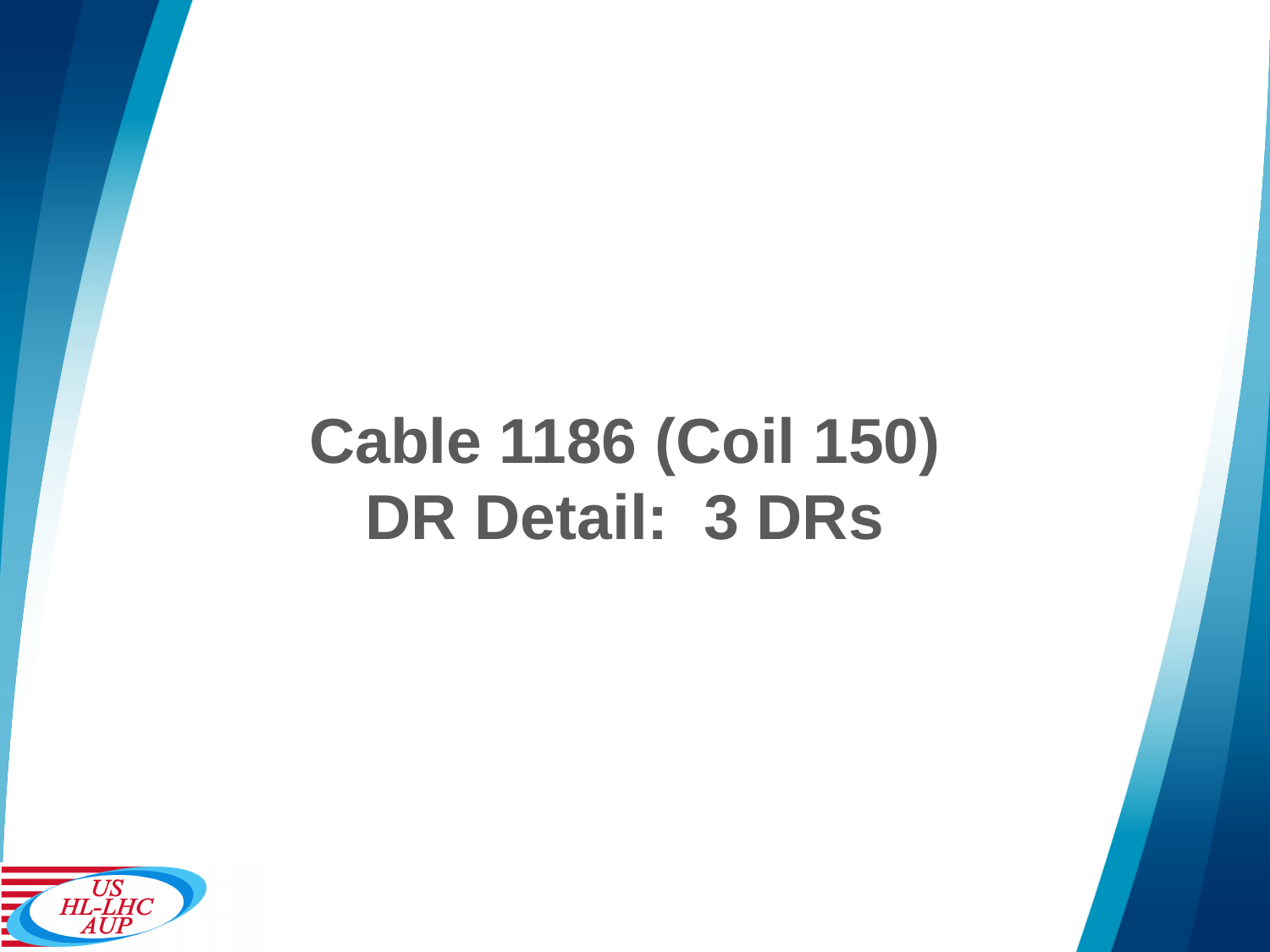

# Cable 1186 (Coil 150) DR Detail:  3 DRs